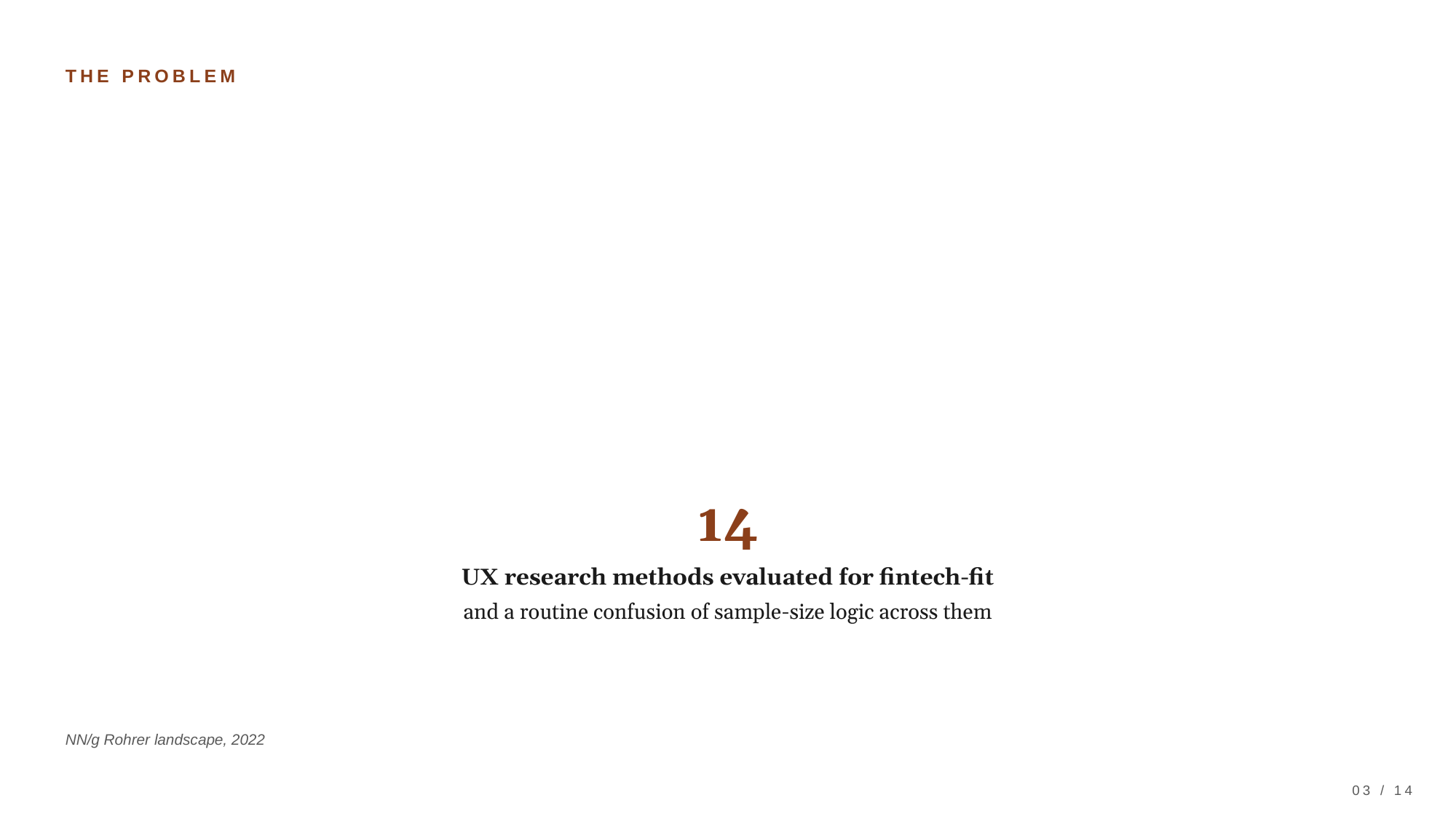

THE PROBLEM
14
UX research methods evaluated for fintech-fit
and a routine confusion of sample-size logic across them
NN/g Rohrer landscape, 2022
03 / 14